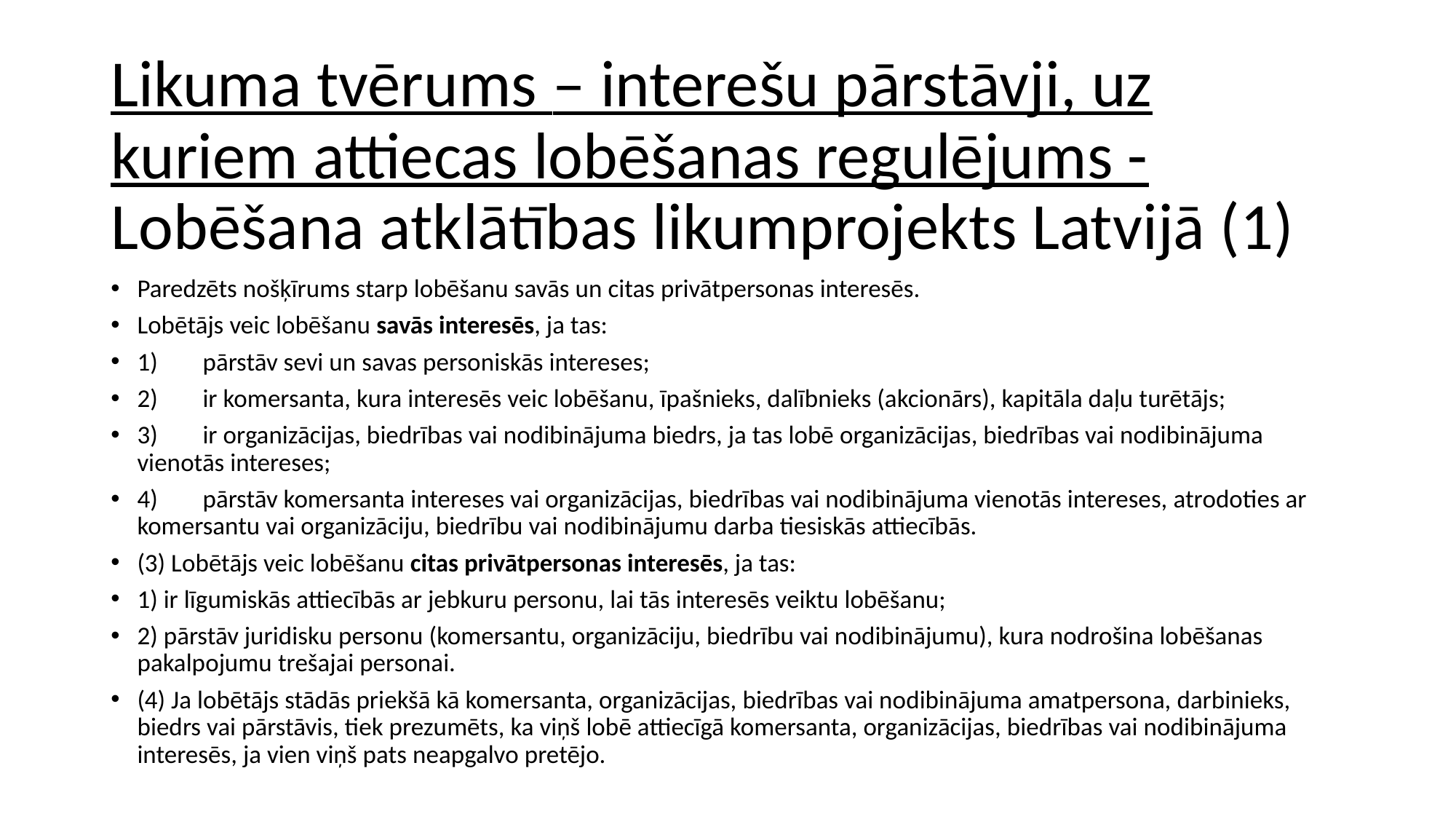

# Likuma tvērums – interešu pārstāvji, uz kuriem attiecas lobēšanas regulējums - Lobēšana atklātības likumprojekts Latvijā (1)
Paredzēts nošķīrums starp lobēšanu savās un citas privātpersonas interesēs.
Lobētājs veic lobēšanu savās interesēs, ja tas:
1)	pārstāv sevi un savas personiskās intereses;
2)	ir komersanta, kura interesēs veic lobēšanu, īpašnieks, dalībnieks (akcionārs), kapitāla daļu turētājs;
3)	ir organizācijas, biedrības vai nodibinājuma biedrs, ja tas lobē organizācijas, biedrības vai nodibinājuma vienotās intereses;
4)	pārstāv komersanta intereses vai organizācijas, biedrības vai nodibinājuma vienotās intereses, atrodoties ar komersantu vai organizāciju, biedrību vai nodibinājumu darba tiesiskās attiecībās.
(3) Lobētājs veic lobēšanu citas privātpersonas interesēs, ja tas:
1) ir līgumiskās attiecībās ar jebkuru personu, lai tās interesēs veiktu lobēšanu;
2) pārstāv juridisku personu (komersantu, organizāciju, biedrību vai nodibinājumu), kura nodrošina lobēšanas pakalpojumu trešajai personai.
(4) Ja lobētājs stādās priekšā kā komersanta, organizācijas, biedrības vai nodibinājuma amatpersona, darbinieks, biedrs vai pārstāvis, tiek prezumēts, ka viņš lobē attiecīgā komersanta, organizācijas, biedrības vai nodibinājuma interesēs, ja vien viņš pats neapgalvo pretējo.